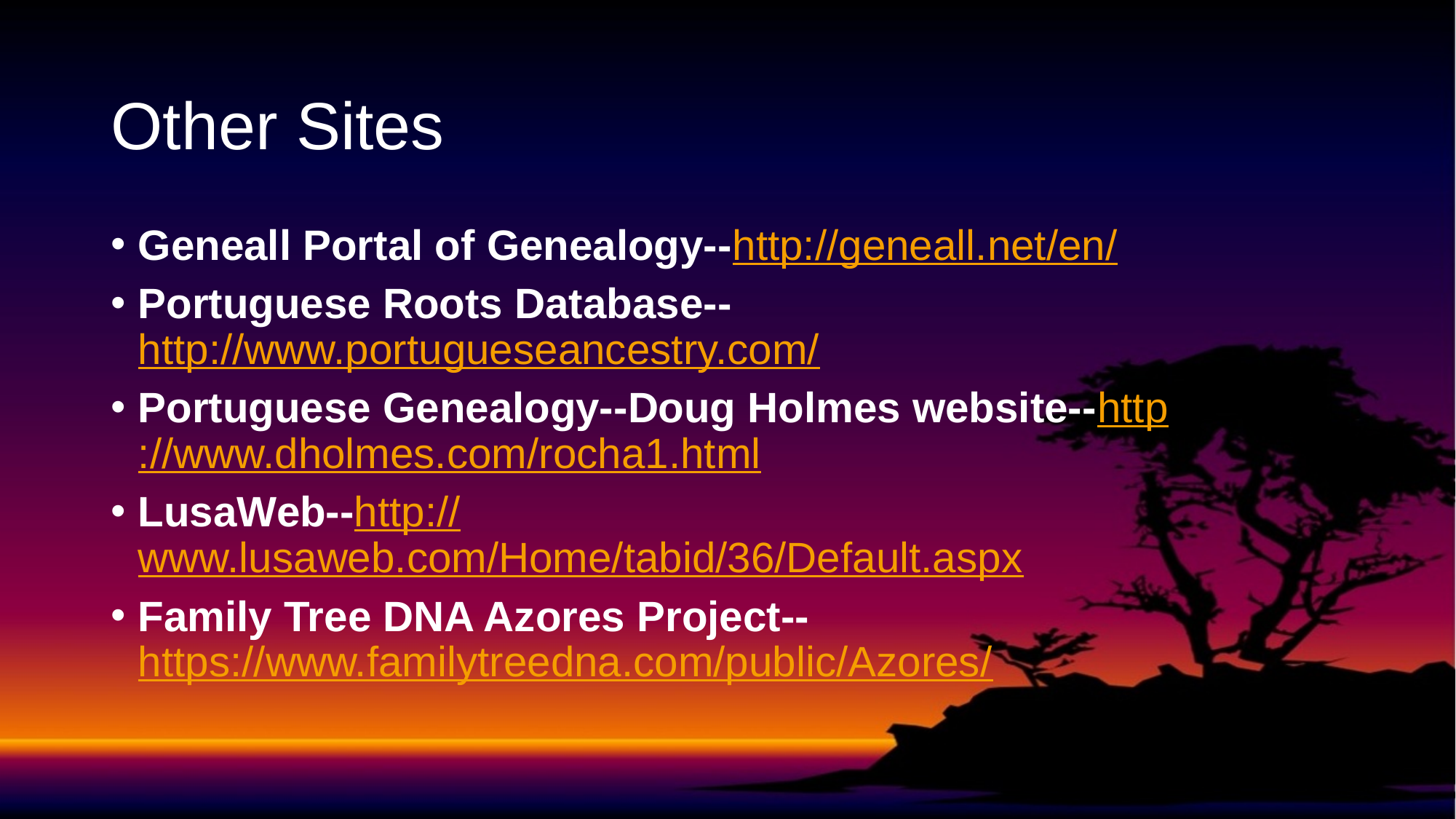

# Other Sites
Geneall Portal of Genealogy--http://geneall.net/en/
Portuguese Roots Database--http://www.portugueseancestry.com/
Portuguese Genealogy--Doug Holmes website--http://www.dholmes.com/rocha1.html
LusaWeb--http://www.lusaweb.com/Home/tabid/36/Default.aspx
Family Tree DNA Azores Project--https://www.familytreedna.com/public/Azores/